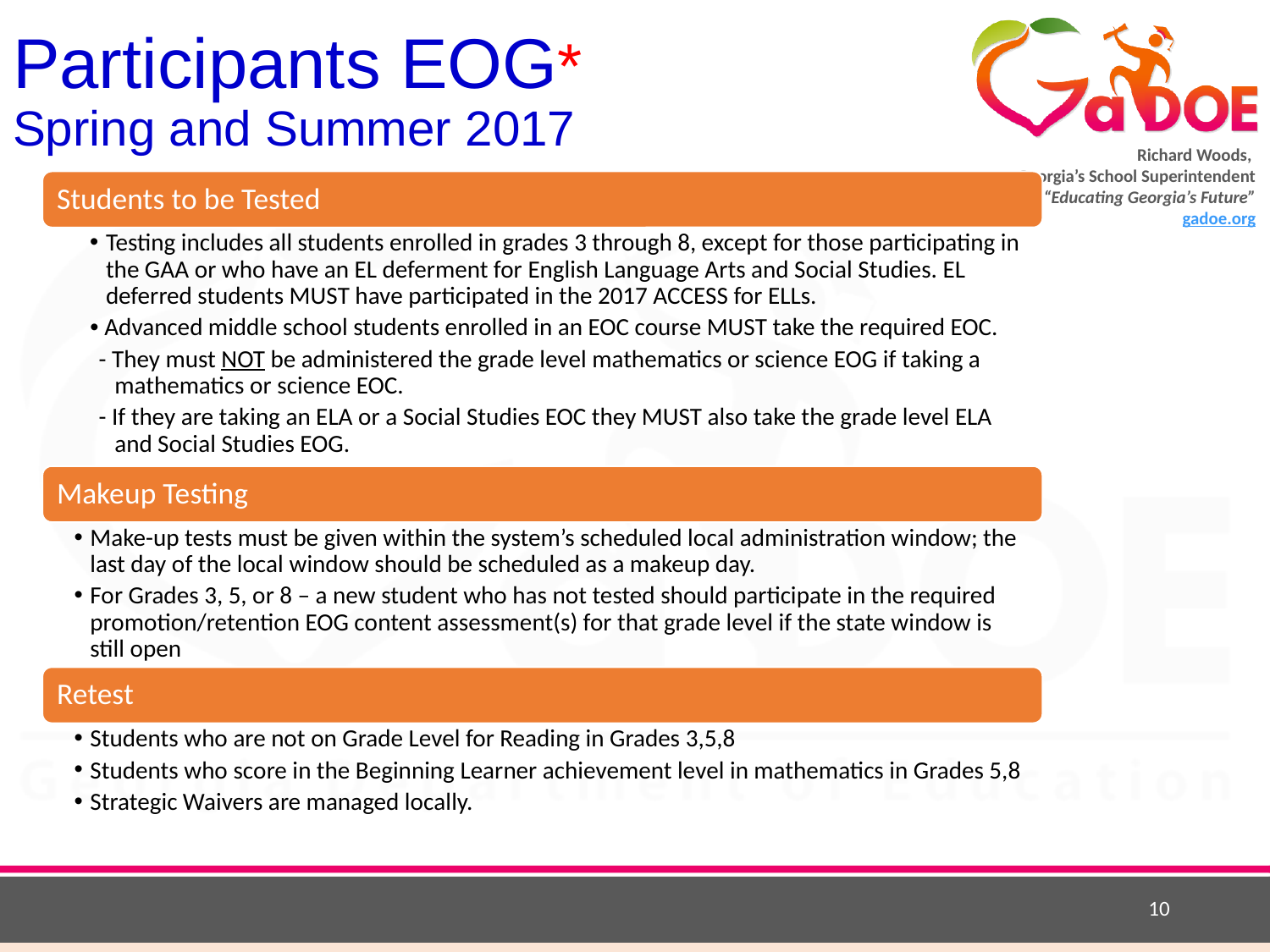

# Participants EOG* Spring and Summer 2017
Students to be Tested
Testing includes all students enrolled in grades 3 through 8, except for those participating in the GAA or who have an EL deferment for English Language Arts and Social Studies. EL deferred students MUST have participated in the 2017 ACCESS for ELLs.
 Advanced middle school students enrolled in an EOC course MUST take the required EOC.
- They must NOT be administered the grade level mathematics or science EOG if taking a  mathematics or science EOC.
- If they are taking an ELA or a Social Studies EOC they MUST also take the grade level ELA and Social Studies EOG.
Makeup Testing
Make-up tests must be given within the system’s scheduled local administration window; the last day of the local window should be scheduled as a makeup day.
For Grades 3, 5, or 8 – a new student who has not tested should participate in the required promotion/retention EOG content assessment(s) for that grade level if the state window is still open
Retest
Students who are not on Grade Level for Reading in Grades 3,5,8
Students who score in the Beginning Learner achievement level in mathematics in Grades 5,8
Strategic Waivers are managed locally.

10